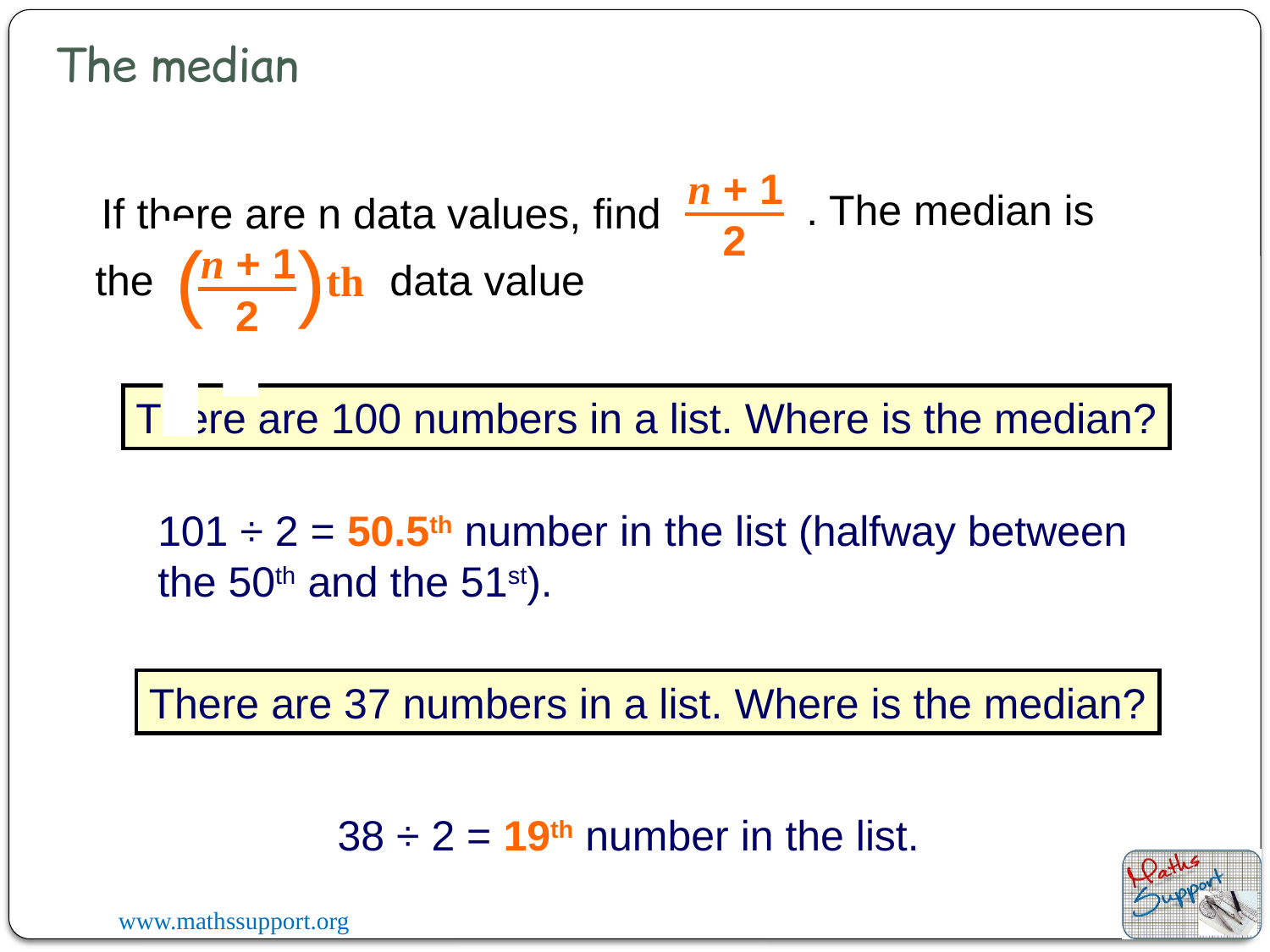

The median
n + 1
. The median is
If there are n data values, find
2
(
)
n + 1
the                    data value
th
2
There are 100 numbers in a list. Where is the median?
101 ÷ 2 = 50.5th number in the list (halfway between the 50th and the 51st).
There are 37 numbers in a list. Where is the median?
38 ÷ 2 = 19th number in the list.